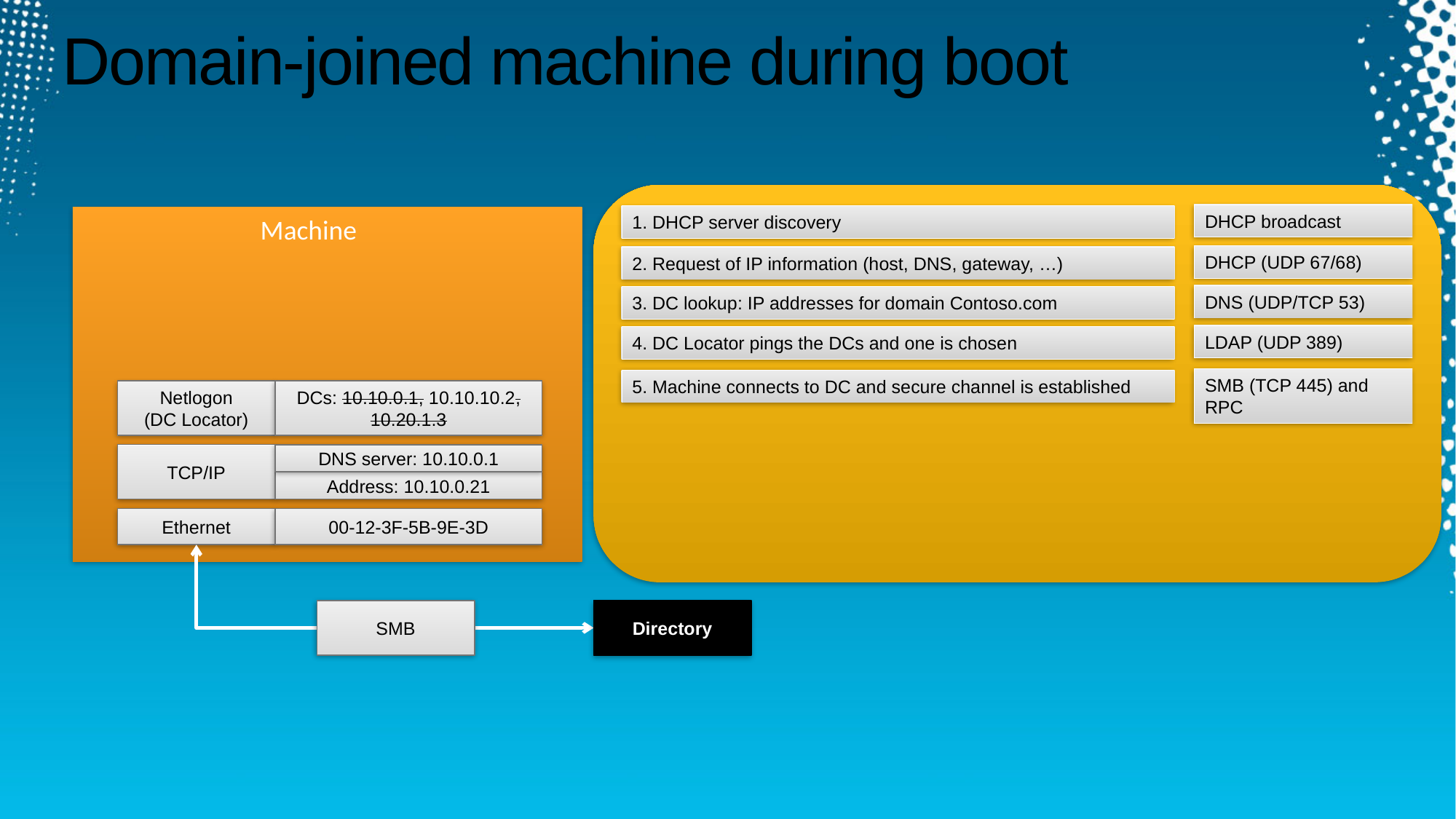

# Domain-joined machine during boot

DHCP broadcast
1. DHCP server discovery

Machine
DHCP (UDP 67/68)
2. Request of IP information (host, DNS, gateway, …)
DNS (UDP/TCP 53)
3. DC lookup: IP addresses for domain Contoso.com
LDAP (UDP 389)
4. DC Locator pings the DCs and one is chosen
SMB (TCP 445) and RPC
5. Machine connects to DC and secure channel is established
Netlogon
(DC Locator)
DCs: 10.10.0.1, 10.10.10.2, 10.20.1.3
TCP/IP
DNS server: 10.10.0.1
Address: 10.10.0.21
Ethernet
00-12-3F-5B-9E-3D
SMB
Directory